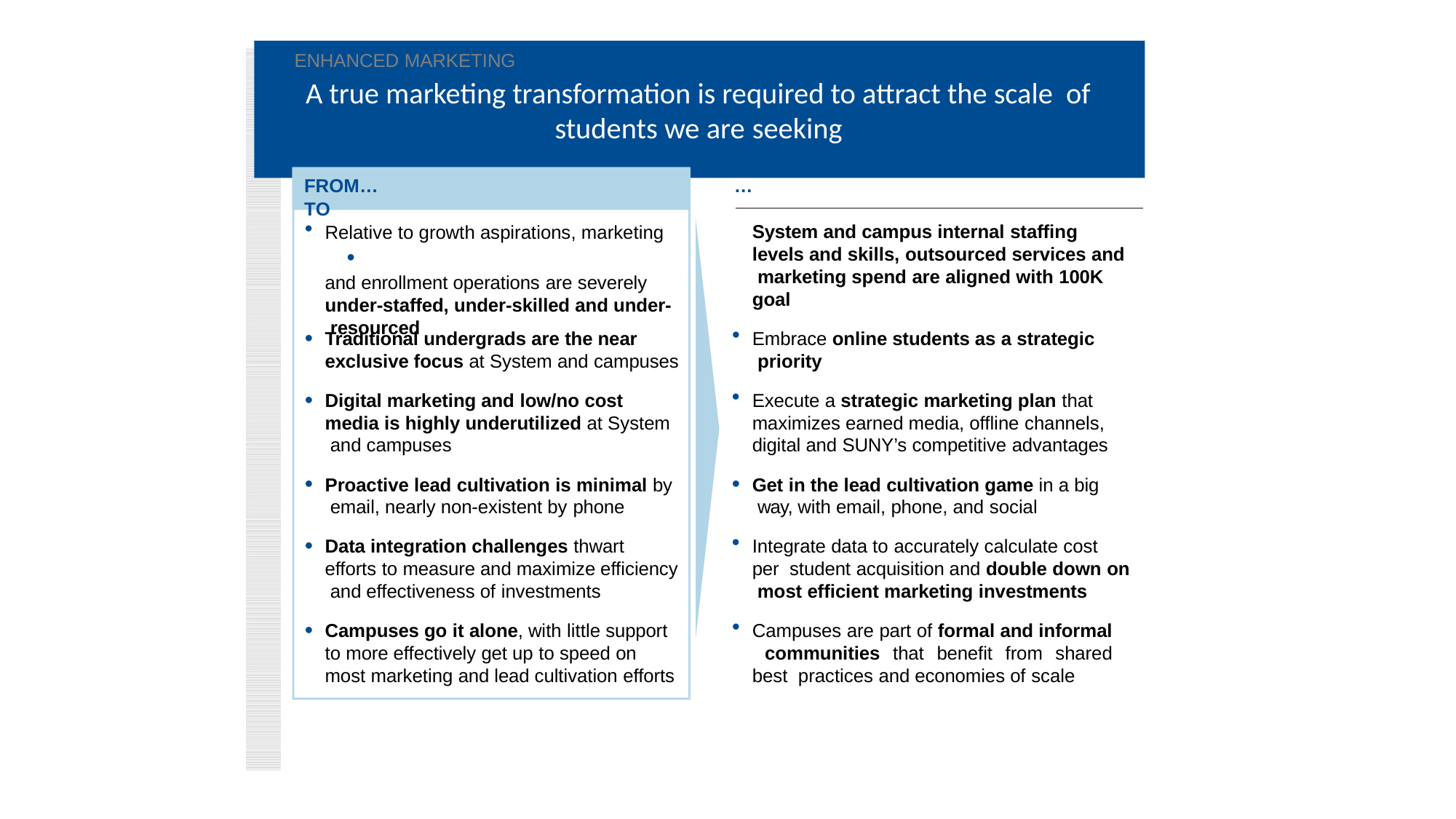

ENHANCED MARKETING

# A true marketing transformation is required to attract the scale  of students we are seeking

FROM…	…TO

Relative to growth aspirations, marketing	•
and enrollment operations are severely  under-staffed, under-skilled and under-  resourced
System and campus internal staffing  levels and skills, outsourced services and  marketing spend are aligned with 100K  goal

Traditional undergrads are the near  exclusive focus at System and campuses
Embrace online students as a strategic  priority
Digital marketing and low/no cost  media is highly underutilized at System  and campuses
Execute a strategic marketing plan that  maximizes earned media, offline channels,  digital and SUNY’s competitive advantages
Proactive lead cultivation is minimal by  email, nearly non-existent by phone
Get in the lead cultivation game in a big  way, with email, phone, and social
Data integration challenges thwart  efforts to measure and maximize efficiency  and effectiveness of investments
Integrate data to accurately calculate cost per  student acquisition and double down on  most efficient marketing investments
Campuses go it alone, with little support  to more effectively get up to speed on  most marketing and lead cultivation efforts
Campuses are part of formal and informal  communities that benefit from shared best  practices and economies of scale